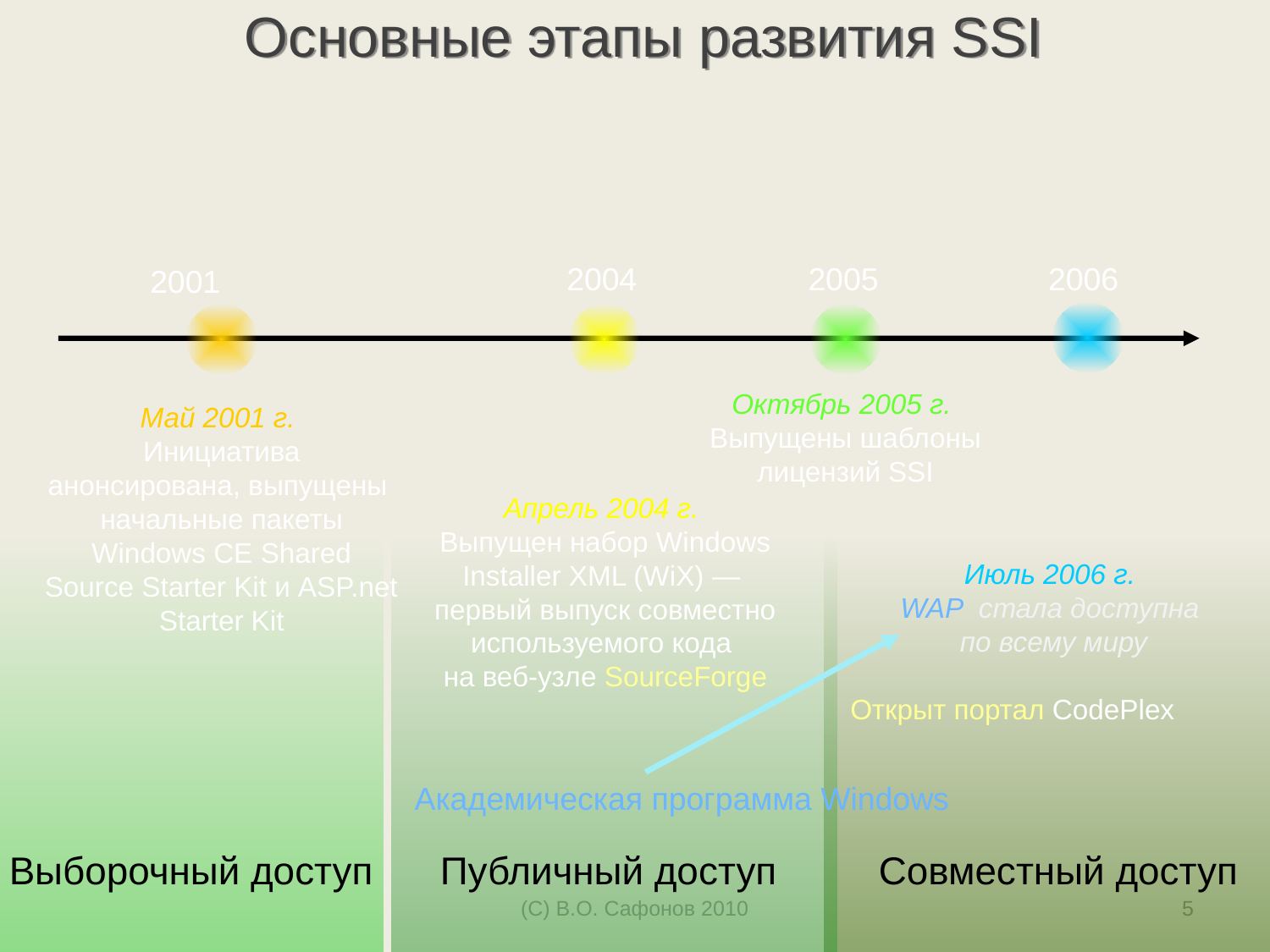

Основные этапы развития SSI
2004
2005
2006
2001

Октябрь 2005 г.
Выпущены шаблоны лицензий SSI
Май 2001 г.
Инициатива анонсирована, выпущены
начальные пакеты Windows CE Shared
Source Starter Kit и ASP.net Starter Kit
Апрель 2004 г.
Выпущен набор Windows Installer XML (WiX) —
первый выпуск совместно используемого кода
на веб-узле SourceForge

Июль 2006 г.
WAP  стала доступна
по всему миру

Открыт портал CodePlex

Академическая программа Windows
Выборочный доступ
Публичный доступ
Совместный доступ

(С) В.О. Сафонов 2010
5